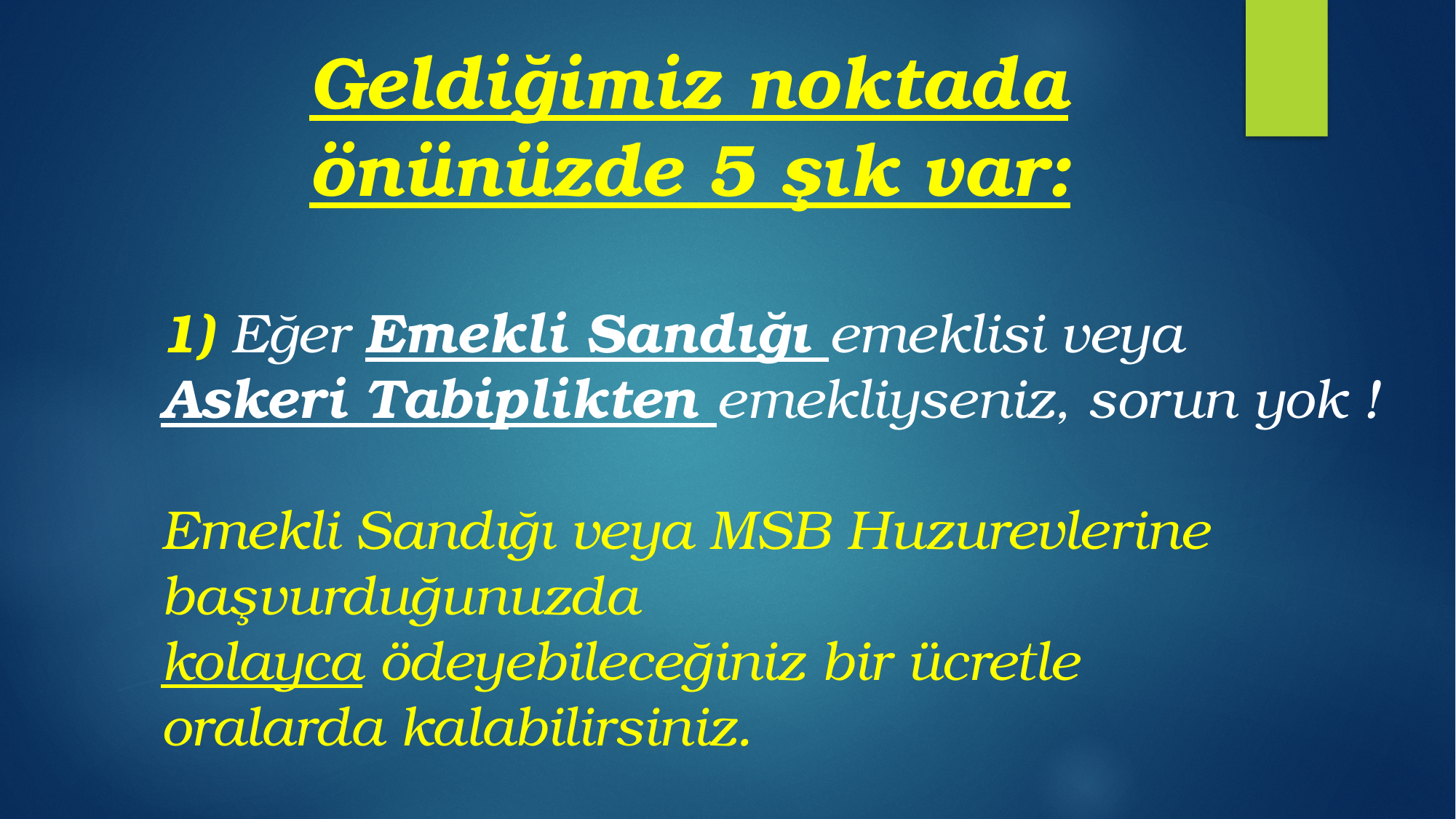

# Geldiğimiz noktada önünüzde 5 şık var: 1) Eğer Emekli Sandığı emeklisi veya Askeri Tabiplikten emekliyseniz, sorun yok ! Emekli Sandığı veya MSB Huzurevlerine           başvurduğunuzda kolayca ödeyebileceğiniz bir ücretle oralarda kalabilirsiniz.